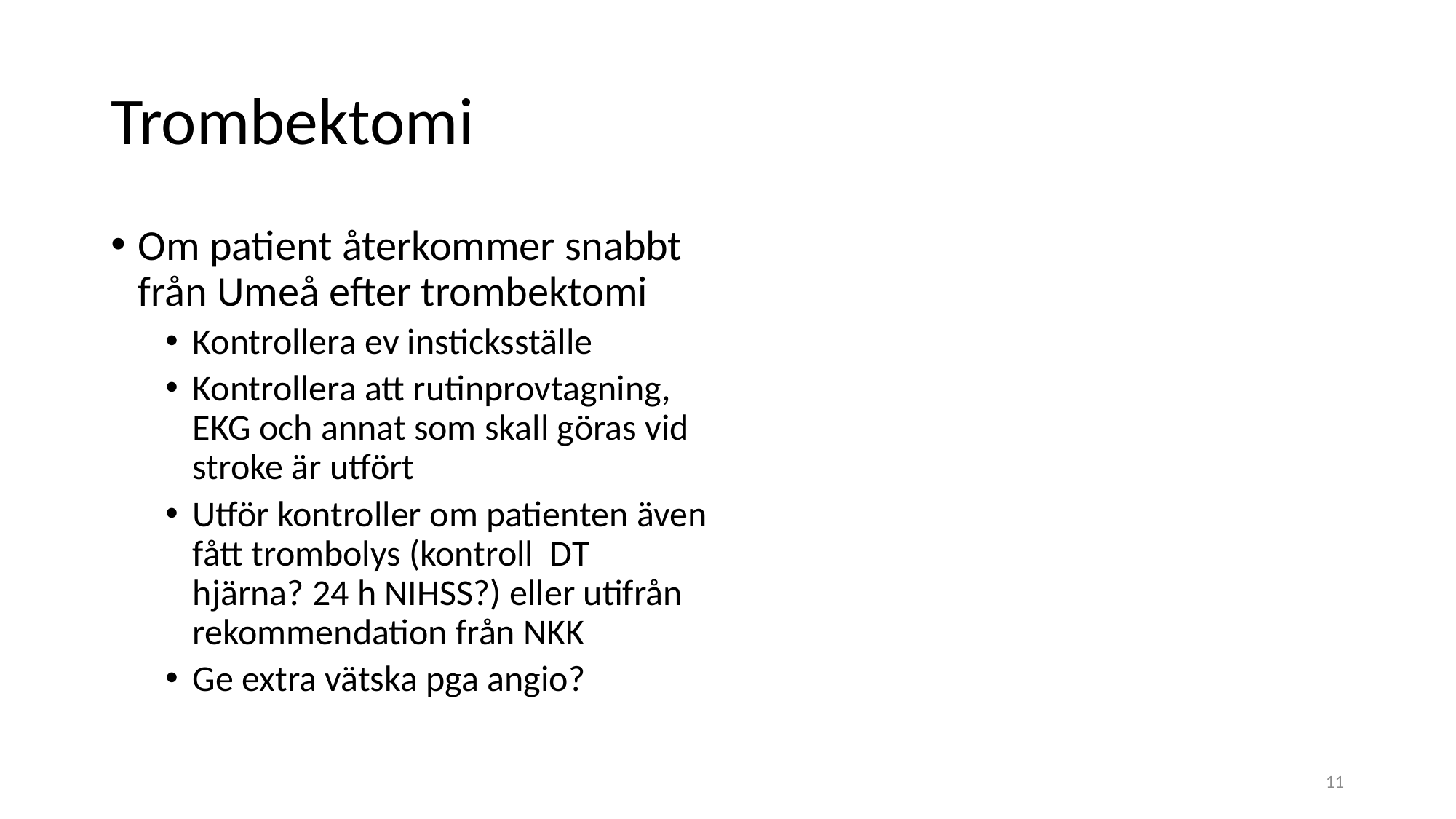

# Trombektomi
Om patient återkommer snabbt från Umeå efter trombektomi
Kontrollera ev insticksställe
Kontrollera att rutinprovtagning, EKG och annat som skall göras vid stroke är utfört
Utför kontroller om patienten även fått trombolys (kontroll  DT hjärna? 24 h NIHSS?) eller utifrån rekommendation från NKK
Ge extra vätska pga angio?

11